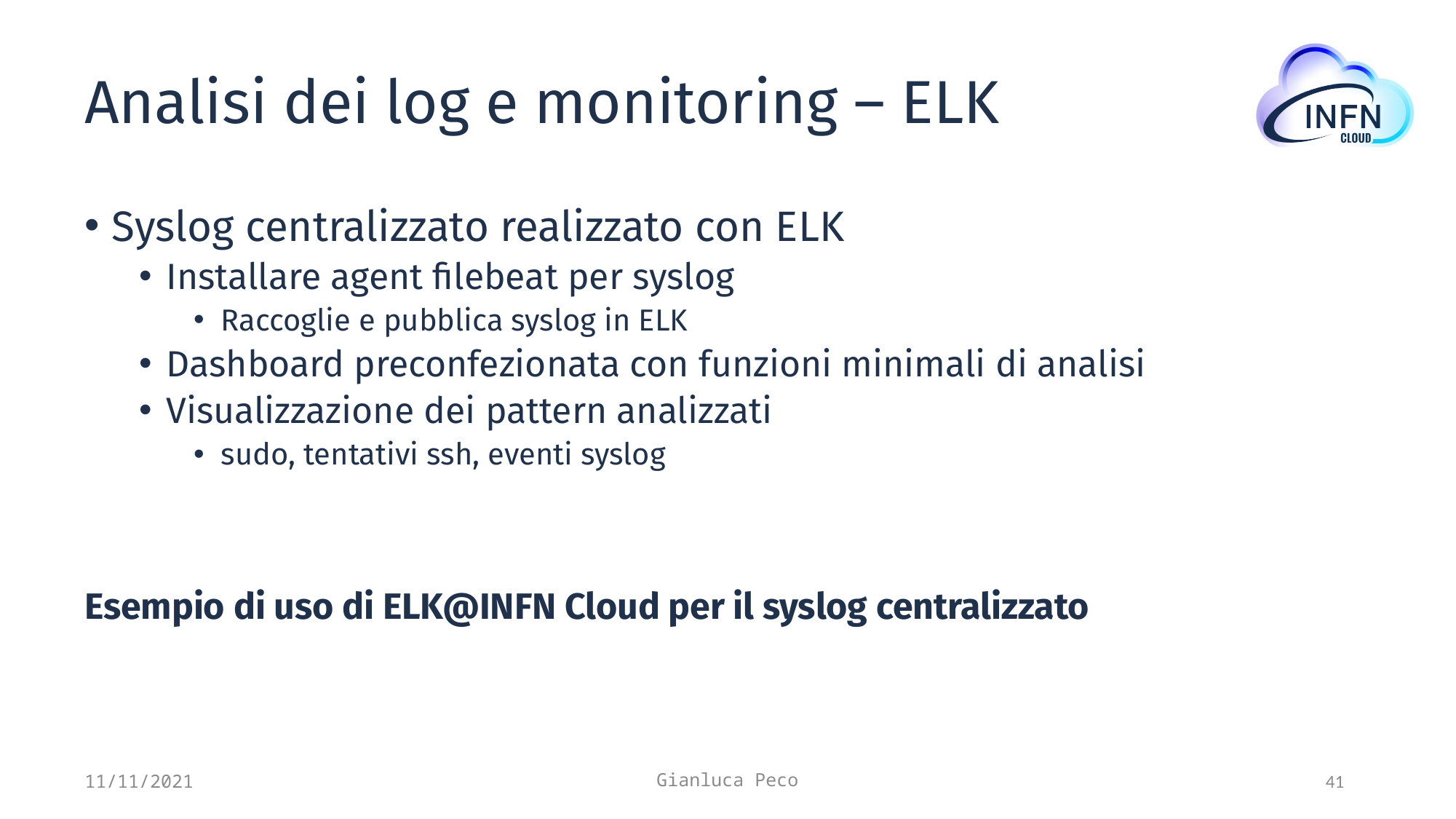

# Analisi dei log e monitoring – ELK
Syslog centralizzato realizzato con ELK
Installare agent filebeat per syslog
Raccoglie e pubblica syslog in ELK
Dashboard preconfezionata con funzioni minimali di analisi
Visualizzazione dei pattern analizzati
sudo, tentativi ssh, eventi syslog

Esempio di uso di ELK@INFN Cloud per il syslog centralizzato
11/11/2021
Gianluca Peco
41